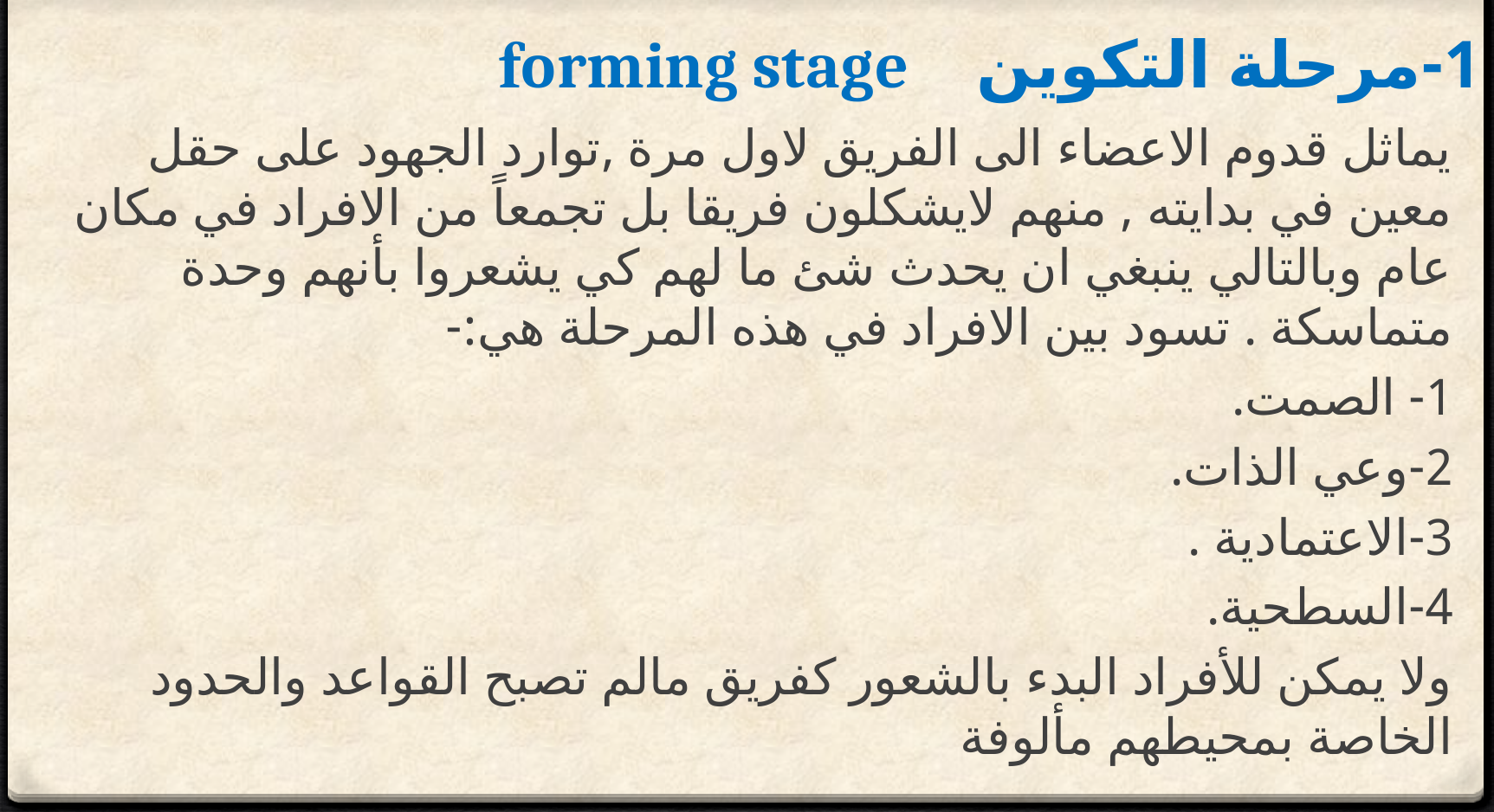

# 1-مرحلة التكوين    forming stage
يماثل قدوم الاعضاء الى الفريق لاول مرة ,توارد الجهود على حقل معين في بدايته , منهم لايشكلون فريقا بل تجمعاً من الافراد في مكان عام وبالتالي ينبغي ان يحدث شئ ما لهم كي يشعروا بأنهم وحدة متماسكة . تسود بين الافراد في هذه المرحلة هي:-
1- الصمت.
2-وعي الذات.
3-الاعتمادية .
4-السطحية.
ولا يمكن للأفراد البدء بالشعور كفريق مالم تصبح القواعد والحدود الخاصة بمحيطهم مألوفة